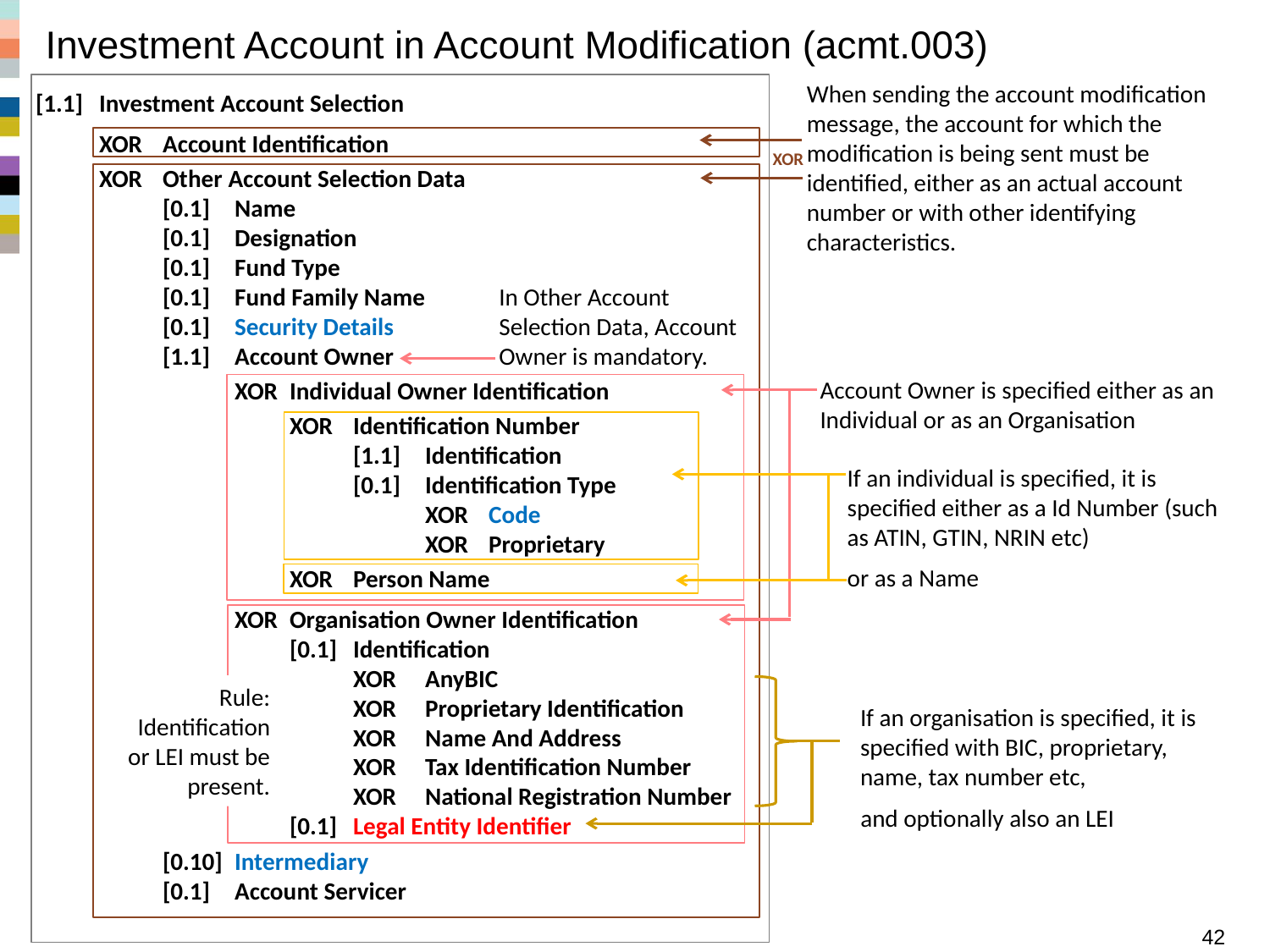

# Investment Account in Account Modification (acmt.003)
When sending the account modification message, the account for which the modification is being sent must be identified, either as an actual account number or with other identifying characteristics.

[1.1]	Investment Account Selection
	XOR	Account Identification
	XOR	Other Account Selection Data
		[0.1]	Name
		[0.1]	Designation
		[0.1]	Fund Type
		[0.1]	Fund Family Name
		[0.1]	Security Details
		[1.1]	Account Owner
				XOR	Individual Owner Identification
					XOR	Identification Number
						[1.1]	Identification
						[0.1]	Identification Type
							XOR	Code
							XOR	Proprietary
					XOR	Person Name
				XOR	Organisation Owner Identification
					[0.1]	Identification
						XOR	AnyBIC
						XOR	Proprietary Identification
						XOR	Name And Address
						XOR	Tax Identification Number
						XOR	National Registration Number
					[0.1]	Legal Entity Identifier
		[0.10]	Intermediary
		[0.1]	Account Servicer

XOR

In Other Account Selection Data, Account Owner is mandatory.
Account Owner is specified either as an Individual or as an Organisation

If an individual is specified, it is specified either as a Id Number (such as ATIN, GTIN, NRIN etc)
or as a Name

Rule: Identification or LEI must be present.

If an organisation is specified, it is specified with BIC, proprietary,  name, tax number etc,
and optionally also an LEI
Funds SR 2016 - Summary acmt messages
42